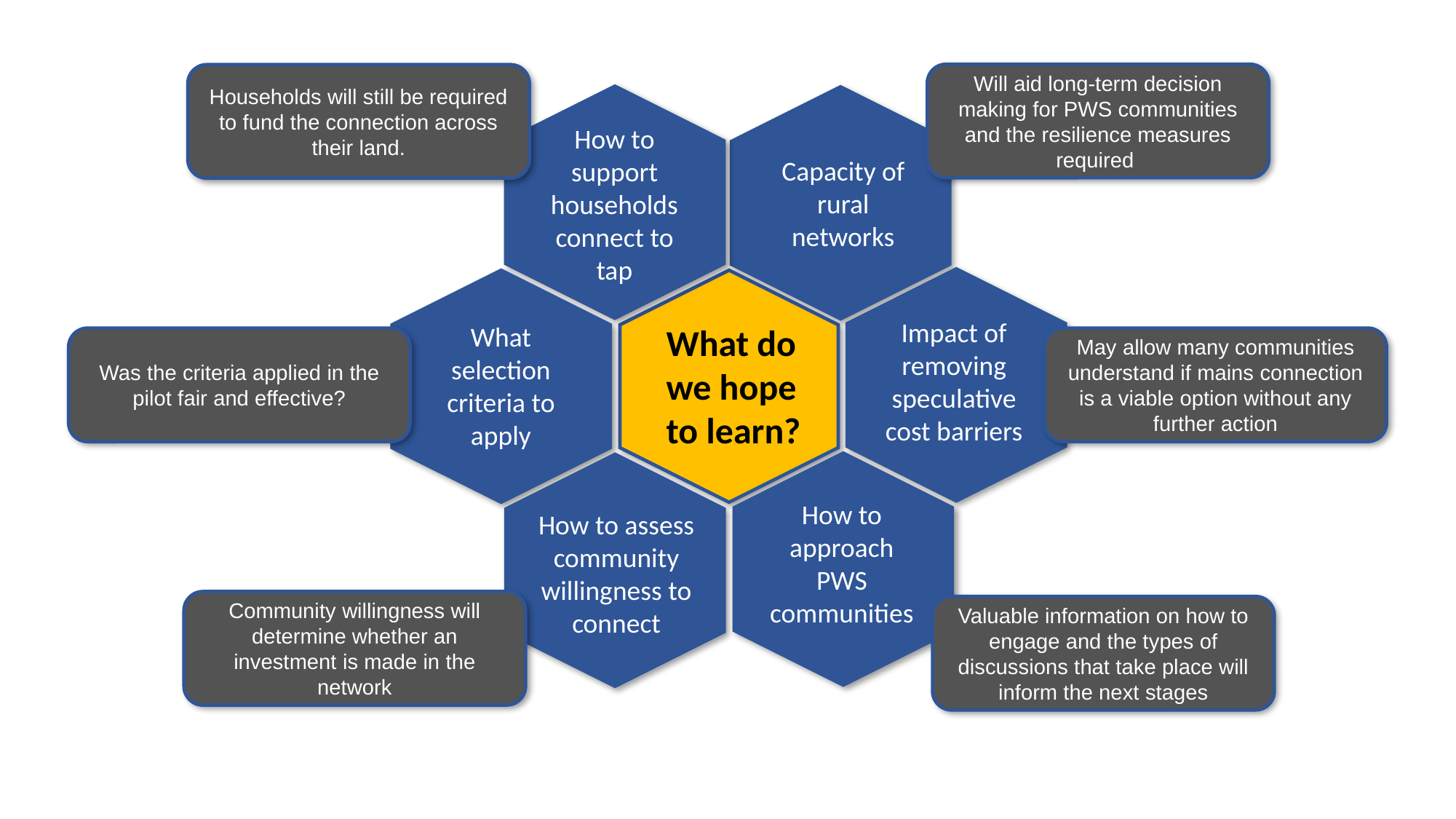

# What we hope to learn
Will aid long-term decision making for PWS communities and the resilience measures required
Households will still be required to fund the connection across their land.

How to support households connect to tap
Capacity of rural networks

Impact of removing speculative cost barriers
What selection criteria to apply
What do we hope to learn?

How to approach PWS communities
How to assess community willingness to connect
May allow many communities understand if mains connection is a viable option without any further action
Was the criteria applied in the pilot fair and effective?
Community willingness will determine whether an investment is made in the network
Valuable information on how to engage and the types of discussions that take place will inform the next stages